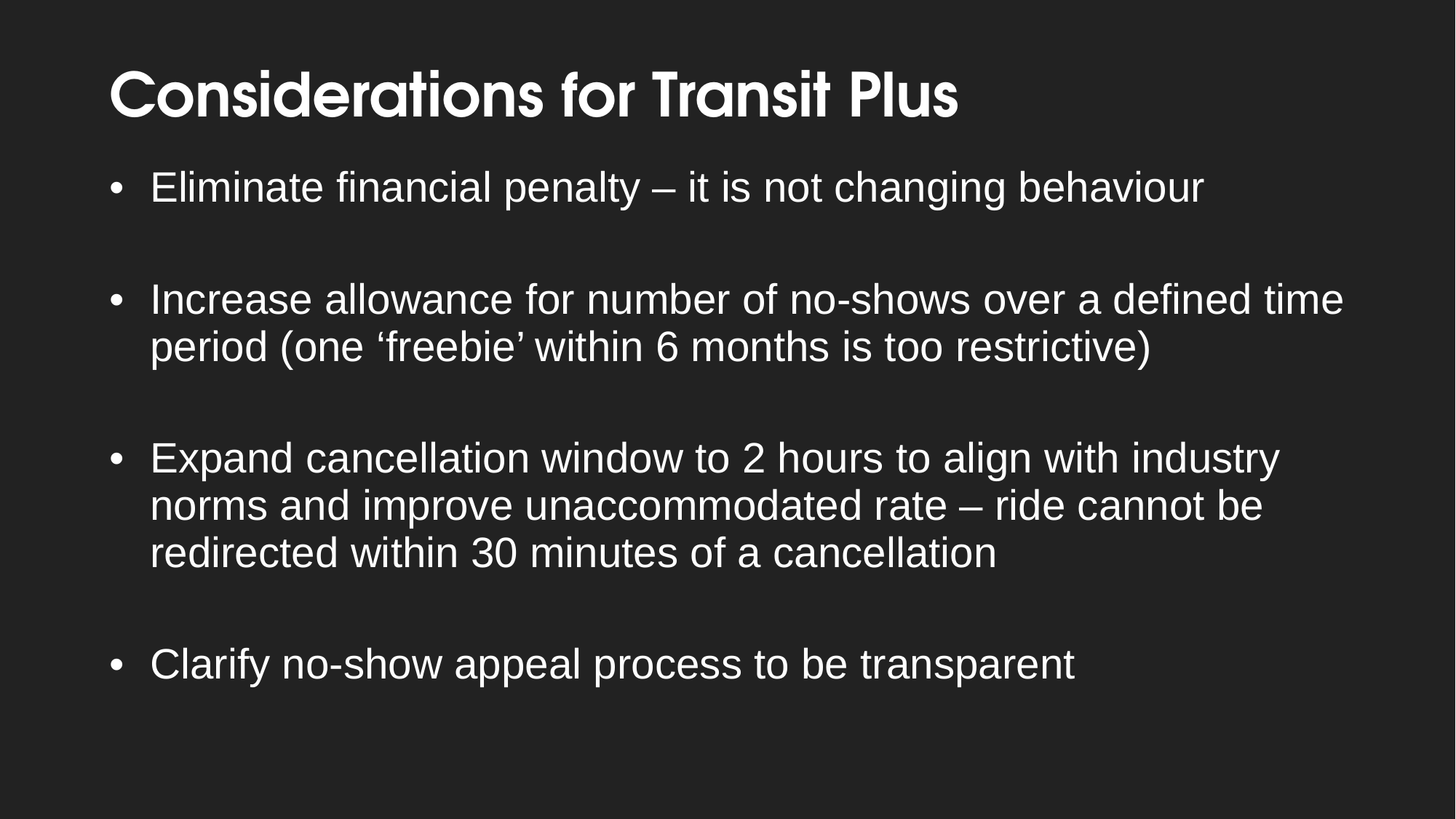

# Considerations for Transit Plus
Eliminate financial penalty – it is not changing behaviour

Increase allowance for number of no-shows over a defined time period (one ‘freebie’ within 6 months is too restrictive)

Expand cancellation window to 2 hours to align with industry norms and improve unaccommodated rate – ride cannot be redirected within 30 minutes of a cancellation

Clarify no-show appeal process to be transparent